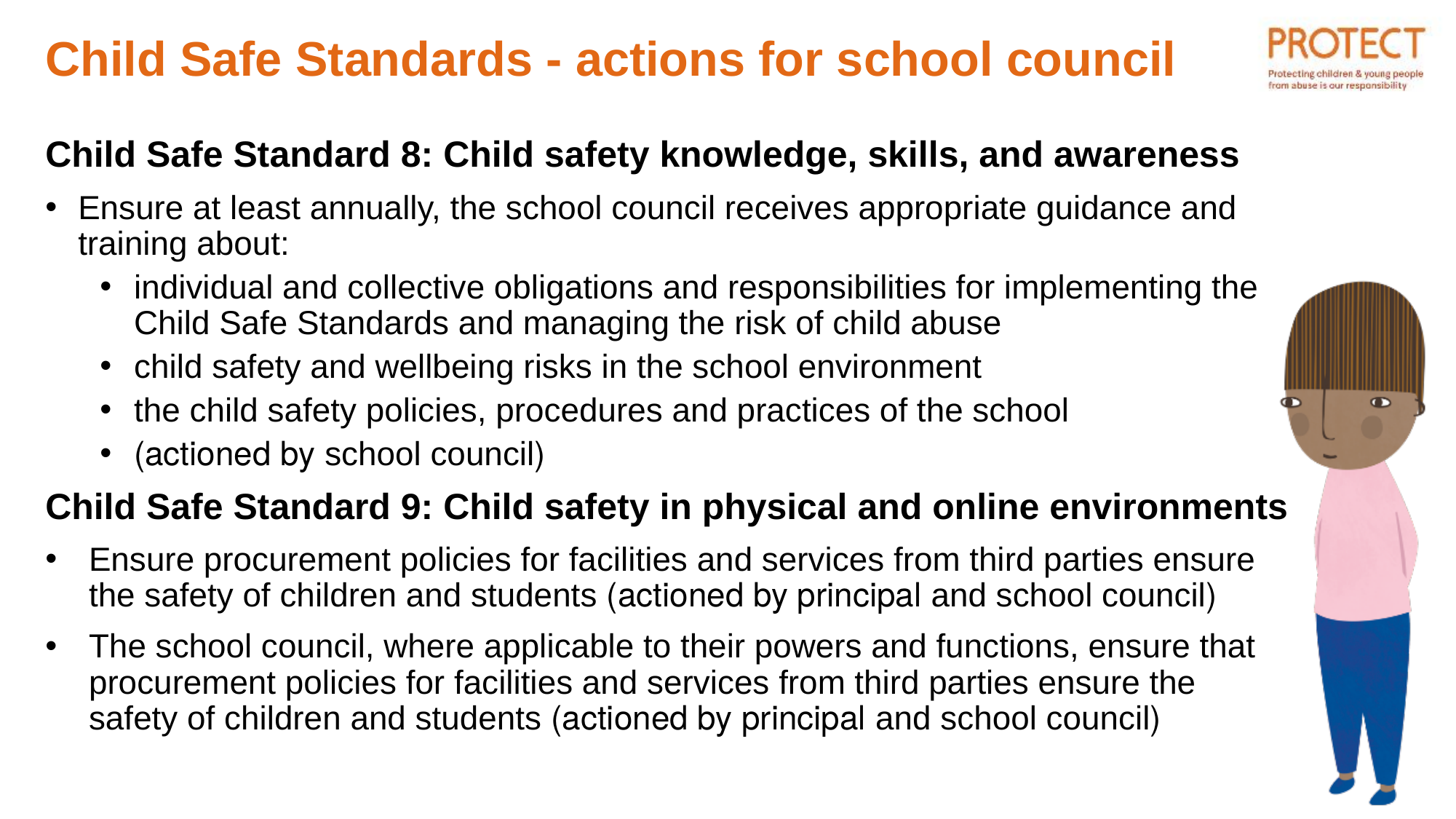

# Child Safe Standards - actions for school council
Child Safe Standard 8: Child safety knowledge, skills, and awareness
Ensure at least annually, the school council receives appropriate guidance and training about:
individual and collective obligations and responsibilities for implementing the Child Safe Standards and managing the risk of child abuse
child safety and wellbeing risks in the school environment
the child safety policies, procedures and practices of the school
(actioned by school council)
Child Safe Standard 9: Child safety in physical and online environments
Ensure procurement policies for facilities and services from third parties ensure the safety of children and students (actioned by principal and school council)
The school council, where applicable to their powers and functions, ensure that procurement policies for facilities and services from third parties ensure the safety of children and students (actioned by principal and school council)